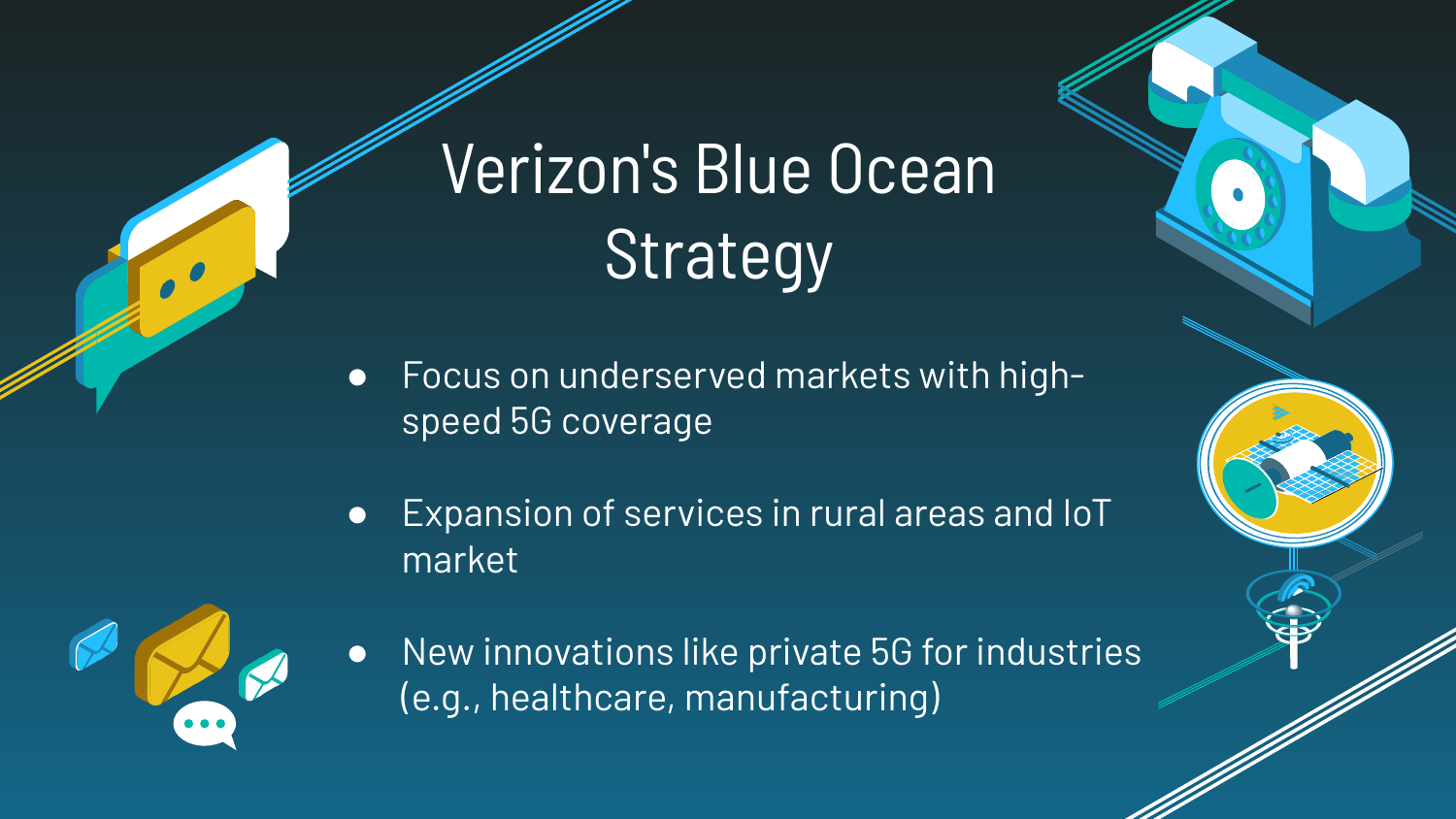

# Verizon's Blue Ocean Strategy

Focus on underserved markets with high-speed 5G coverage

Expansion of services in rural areas and IoT market

New innovations like private 5G for industries (e.g., healthcare, manufacturing)